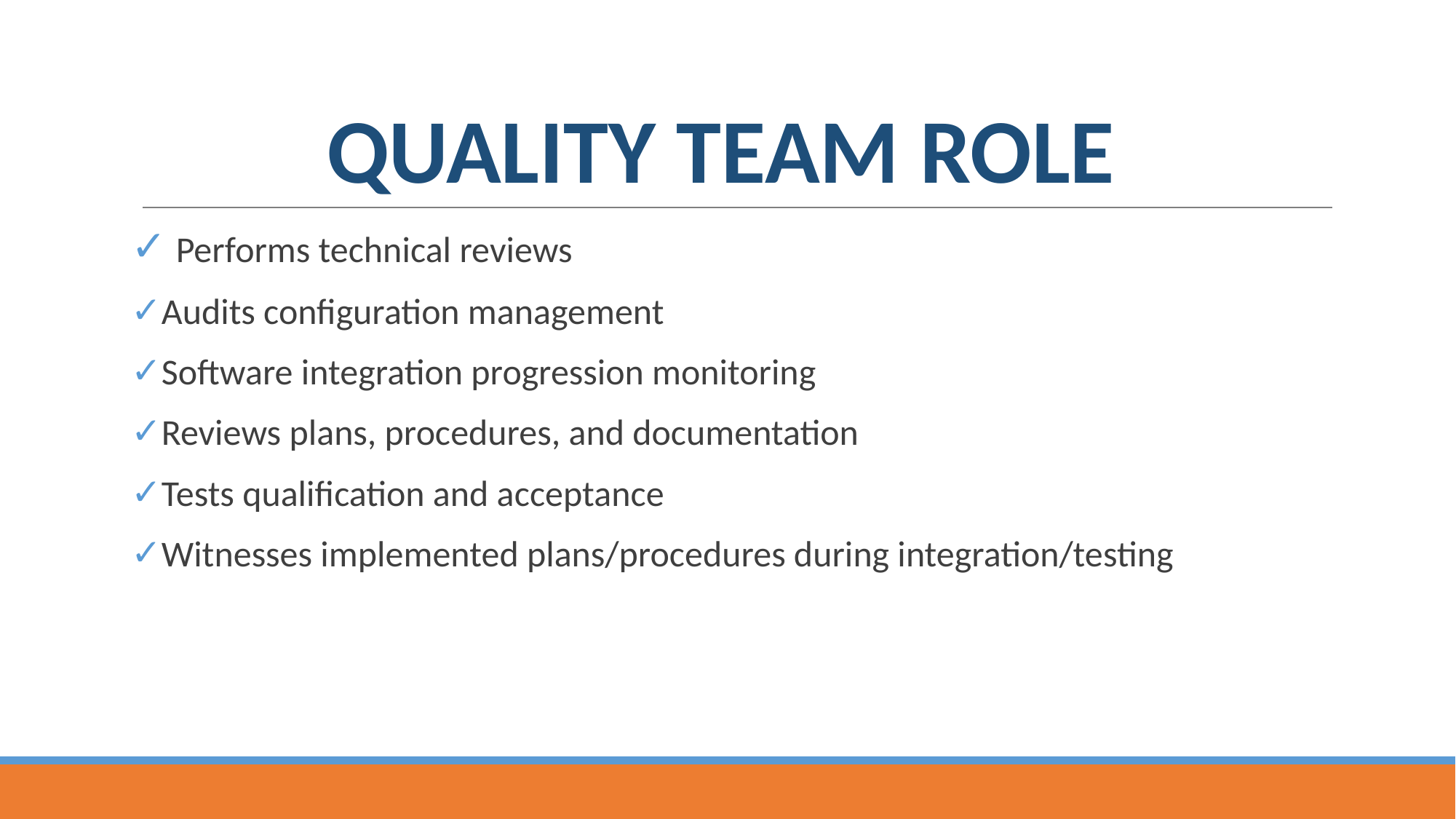

# QUALITY TEAM ROLE
 Performs technical reviews
Audits configuration management
Software integration progression monitoring
Reviews plans, procedures, and documentation
Tests qualification and acceptance
Witnesses implemented plans/procedures during integration/testing